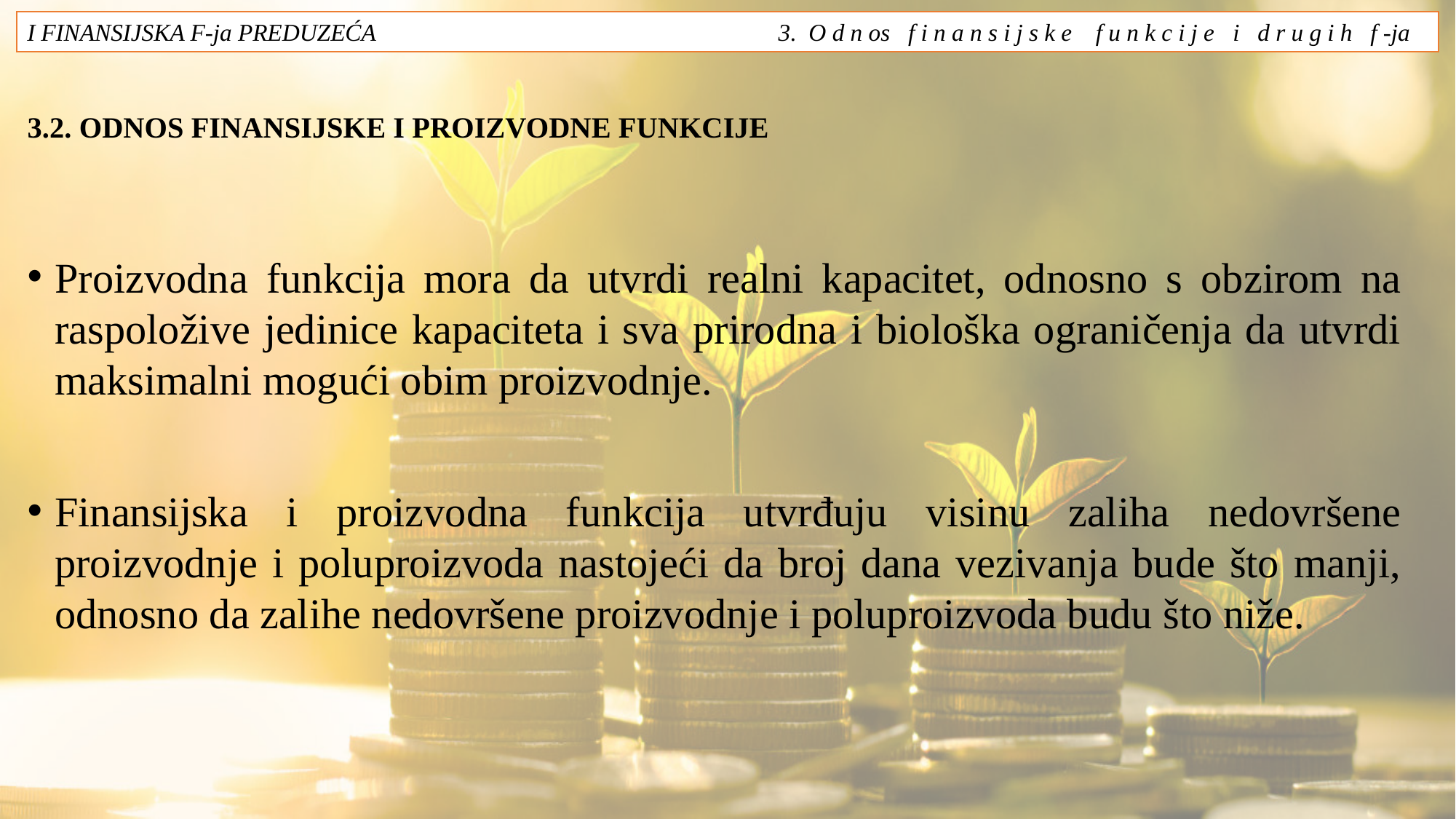

I FINANSIJSKA F-ja PREDUZEĆA                                                                   3.  O d n os   f i n a n s i j s k e    f u n k c i j e   i   d r u g i h   f -ja
# 3.2. ODNOS FINANSIJSKE I PROIZVODNE FUNKCIJE
Proizvodna funkcija mora da utvrdi realni kapacitet, odnosno s obzirom na raspoložive jedinice kapaciteta i sva prirodna i biološka ograničenja da utvrdi maksimalni mogući obim proizvodnje.

Finansijska i proizvodna funkcija utvrđuju visinu zaliha nedovršene proizvodnje i poluproizvoda nastojeći da broj dana vezivanja bude što manji, odnosno da zalihe nedovršene proizvodnje i poluproizvoda budu što niže.